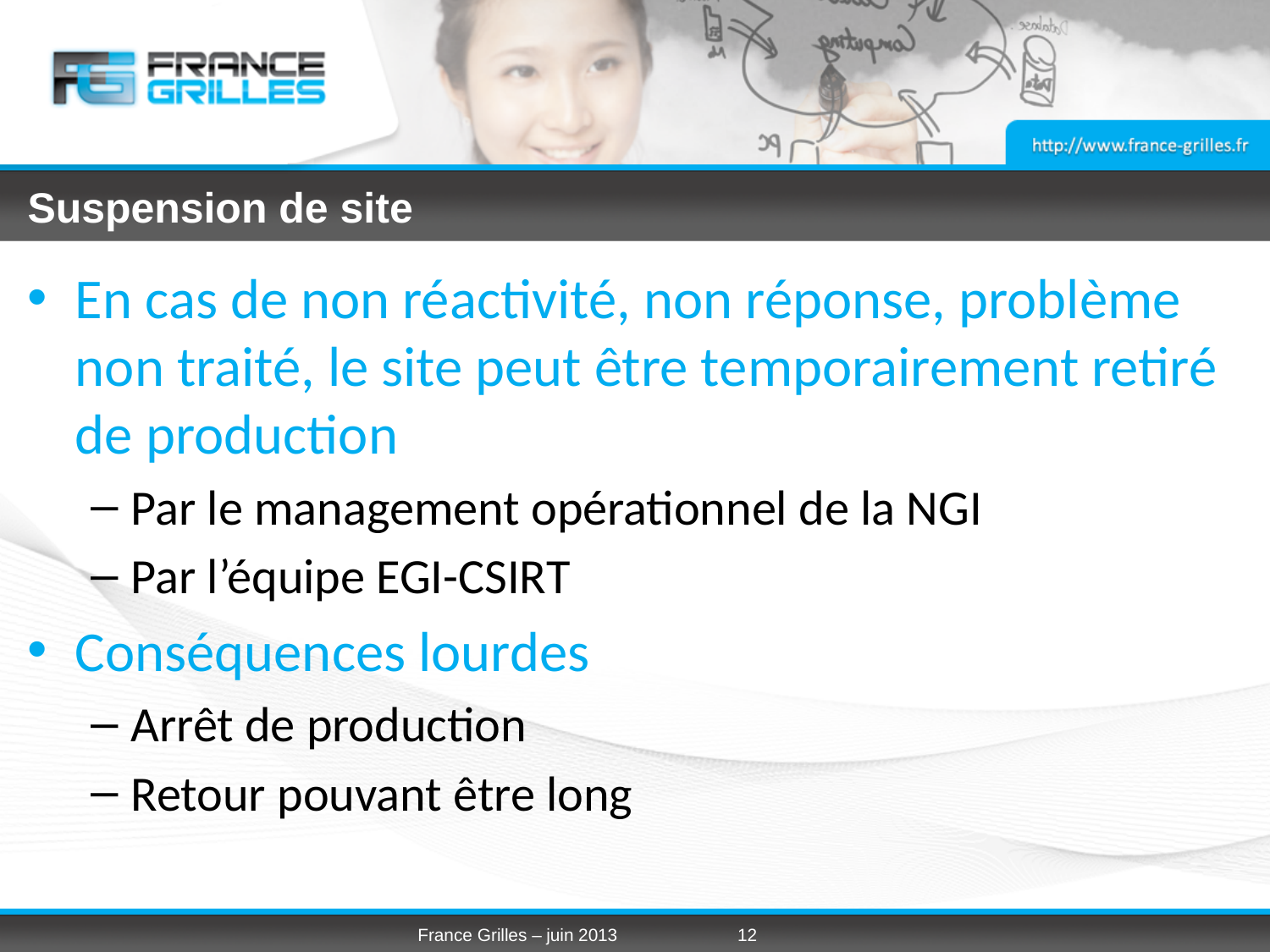

# Suspension de site
En cas de non réactivité, non réponse, problème non traité, le site peut être temporairement retiré de production
Par le management opérationnel de la NGI
Par l’équipe EGI-CSIRT
Conséquences lourdes
Arrêt de production
Retour pouvant être long
France Grilles – juin 2013
12